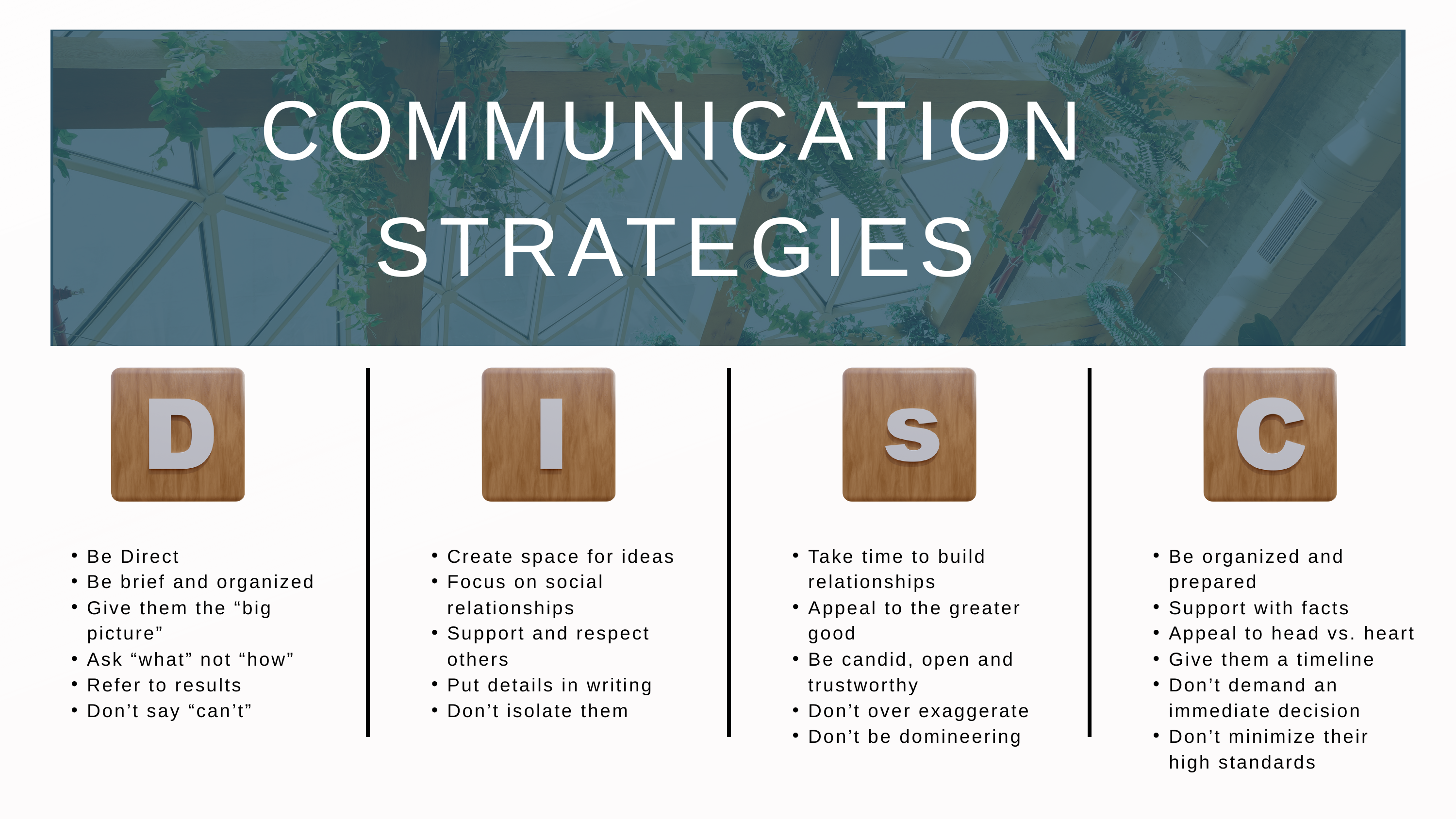

COMMUNICATION STRATEGIES

Be Direct
Be brief and organized
Give them the “big picture”
Ask “what” not “how”
Refer to results
Don’t say “can’t”
Create space for ideas
Focus on social relationships
Support and respect others
Put details in writing
Don’t isolate them
Take time to build  relationships
Appeal to the greater good
Be candid, open and trustworthy
Don’t over exaggerate
Don’t be domineering
Be organized and prepared
Support with facts
Appeal to head vs. heart
Give them a timeline
Don’t demand an immediate decision
Don’t minimize their high standards